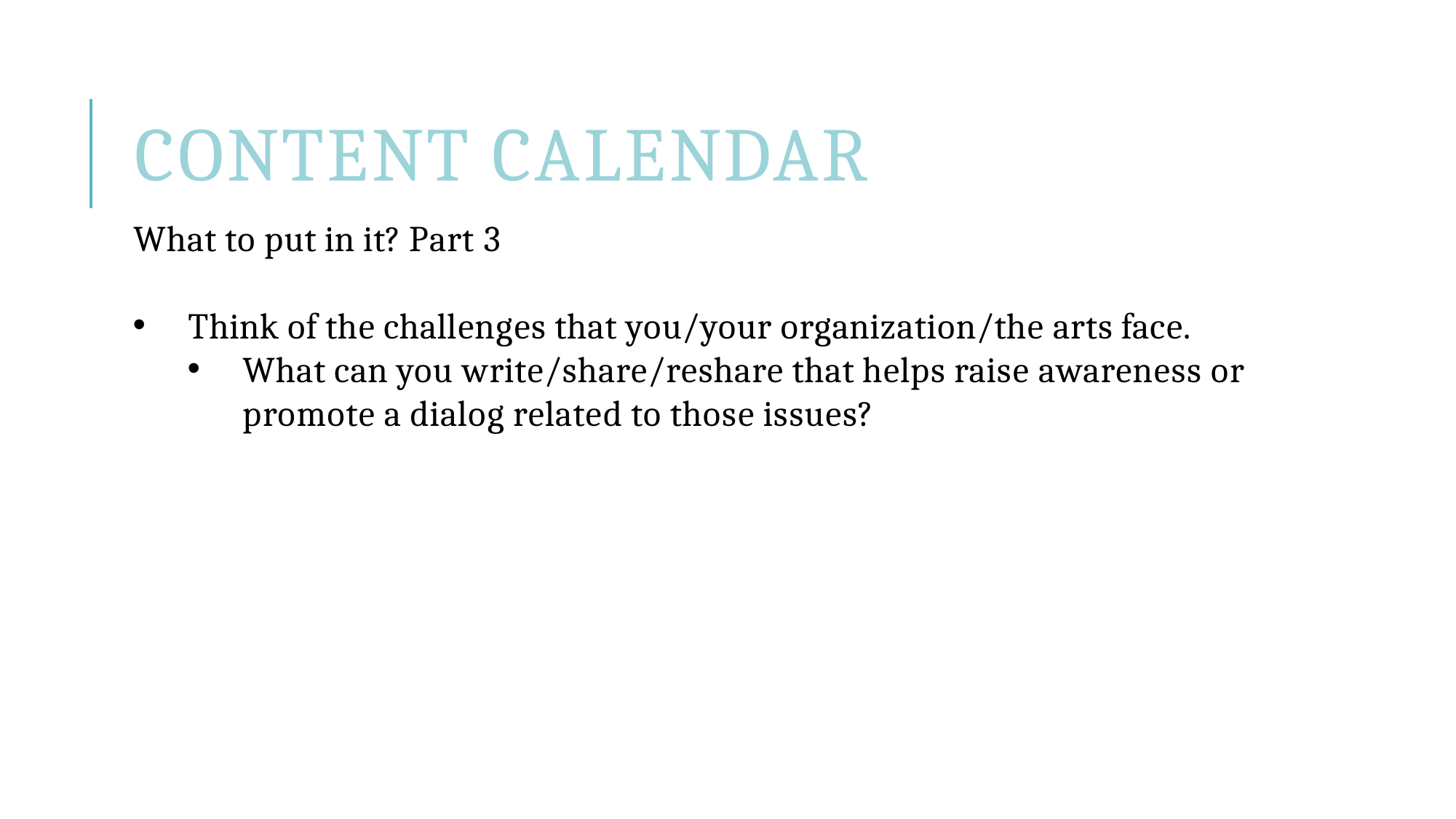

# Content calendar
What to put in it? Part 3
Think of the challenges that you/your organization/the arts face.
What can you write/share/reshare that helps raise awareness or promote a dialog related to those issues?